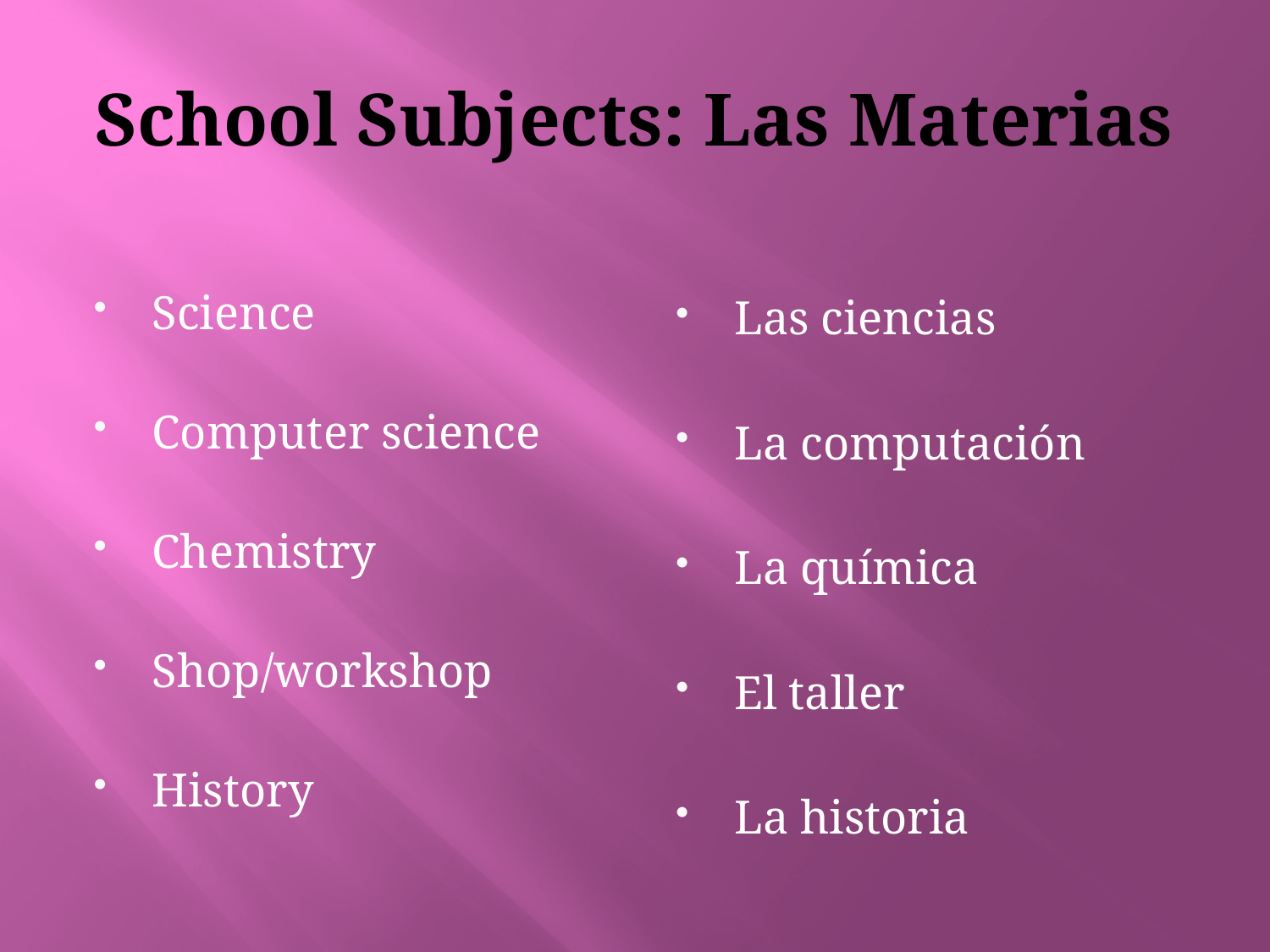

# School Subjects: Las Materias
Science
Computer science
Chemistry
Shop/workshop
History
Las ciencias
La computación
La química
El taller
La historia